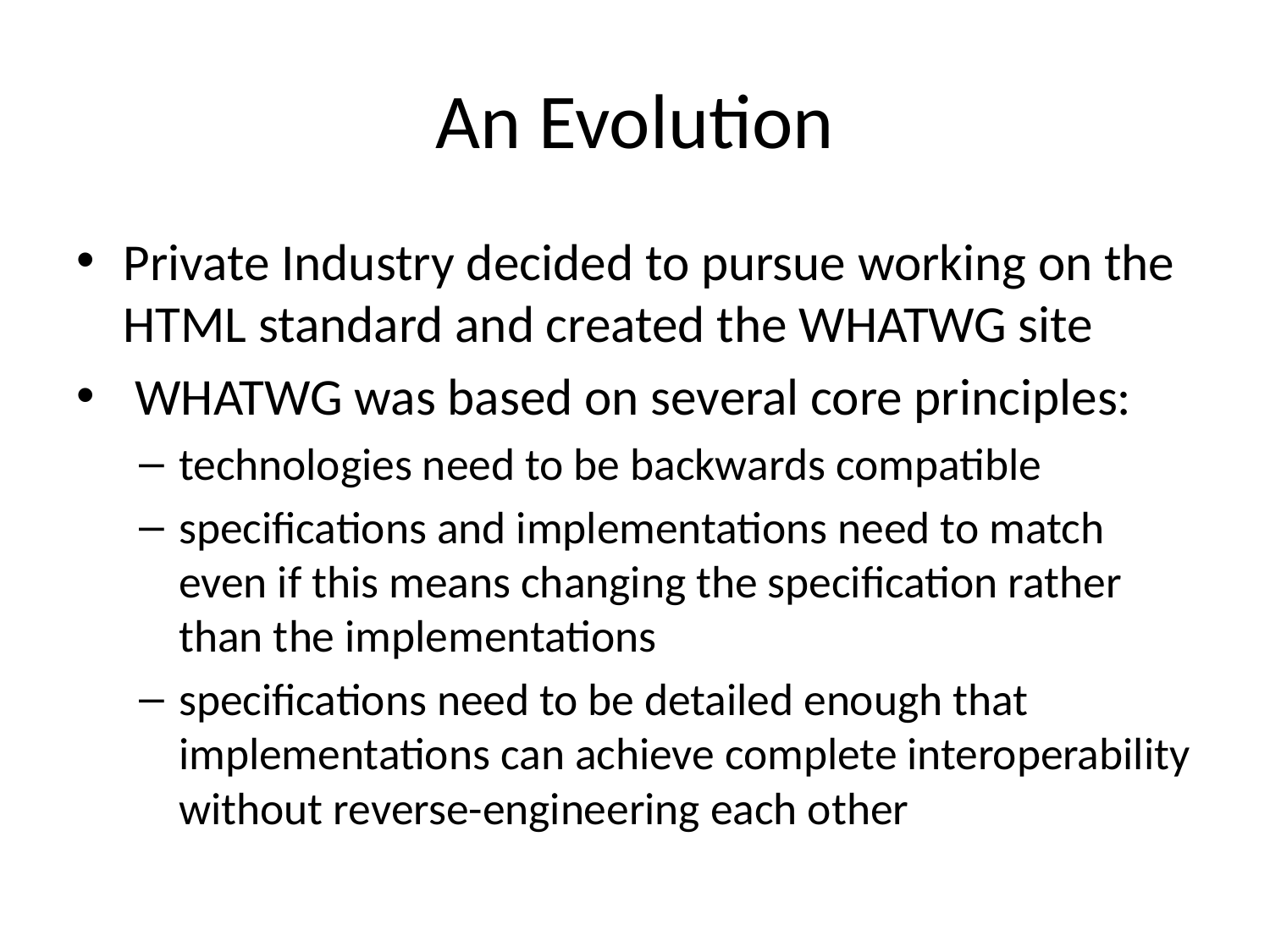

# An Evolution
Private Industry decided to pursue working on the HTML standard and created the WHATWG site
 WHATWG was based on several core principles:
technologies need to be backwards compatible
specifications and implementations need to match even if this means changing the specification rather than the implementations
specifications need to be detailed enough that implementations can achieve complete interoperability without reverse-engineering each other